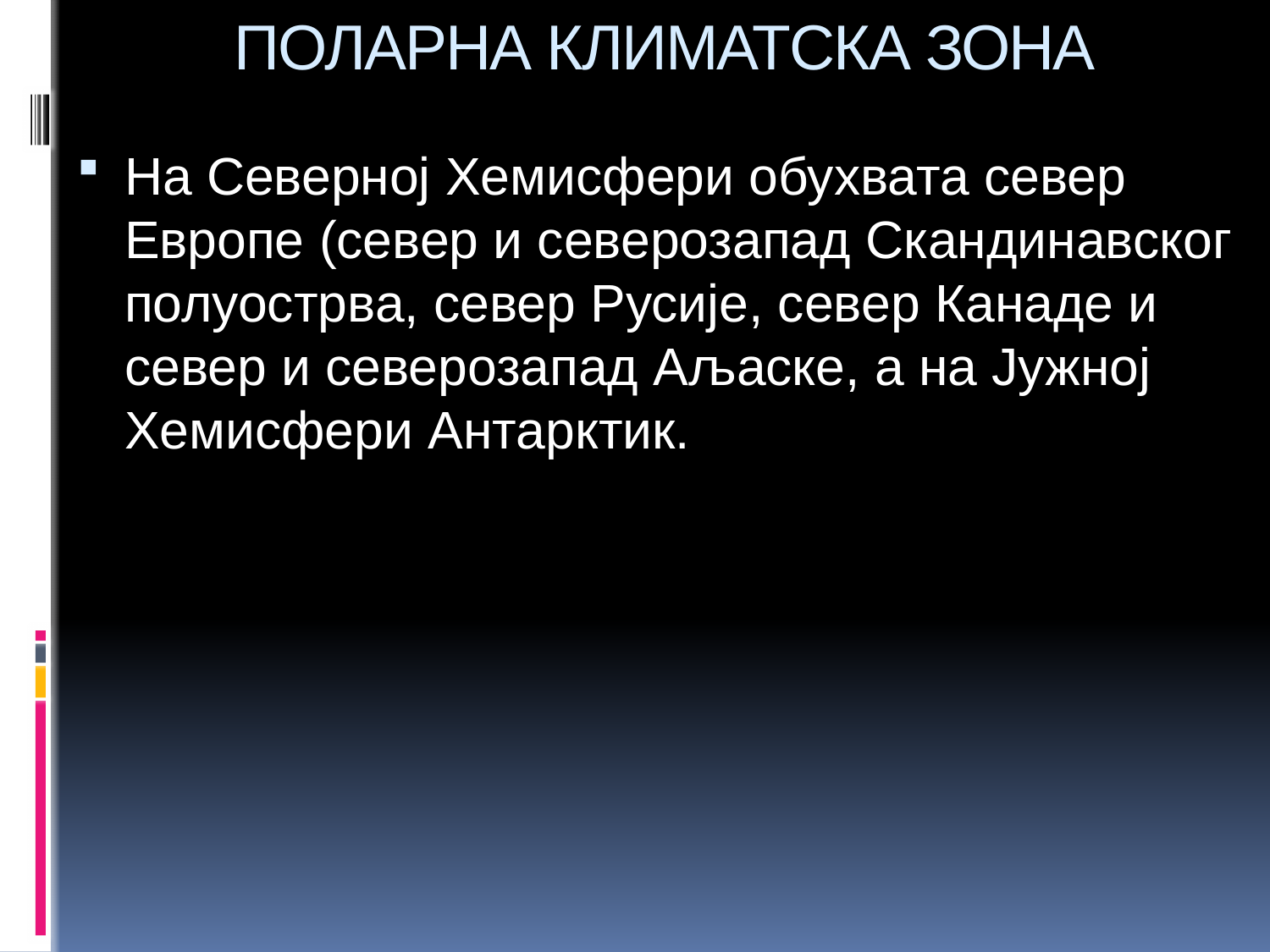

# ПОЛАРНА КЛИМАТСКА ЗОНА
На Северној Хемисфери обухвата север Европе (север и северозапад Скандинавског полуострва, север Русије, север Канаде и север и северозапад Аљаске, а на Јужној Хемисфери Антарктик.